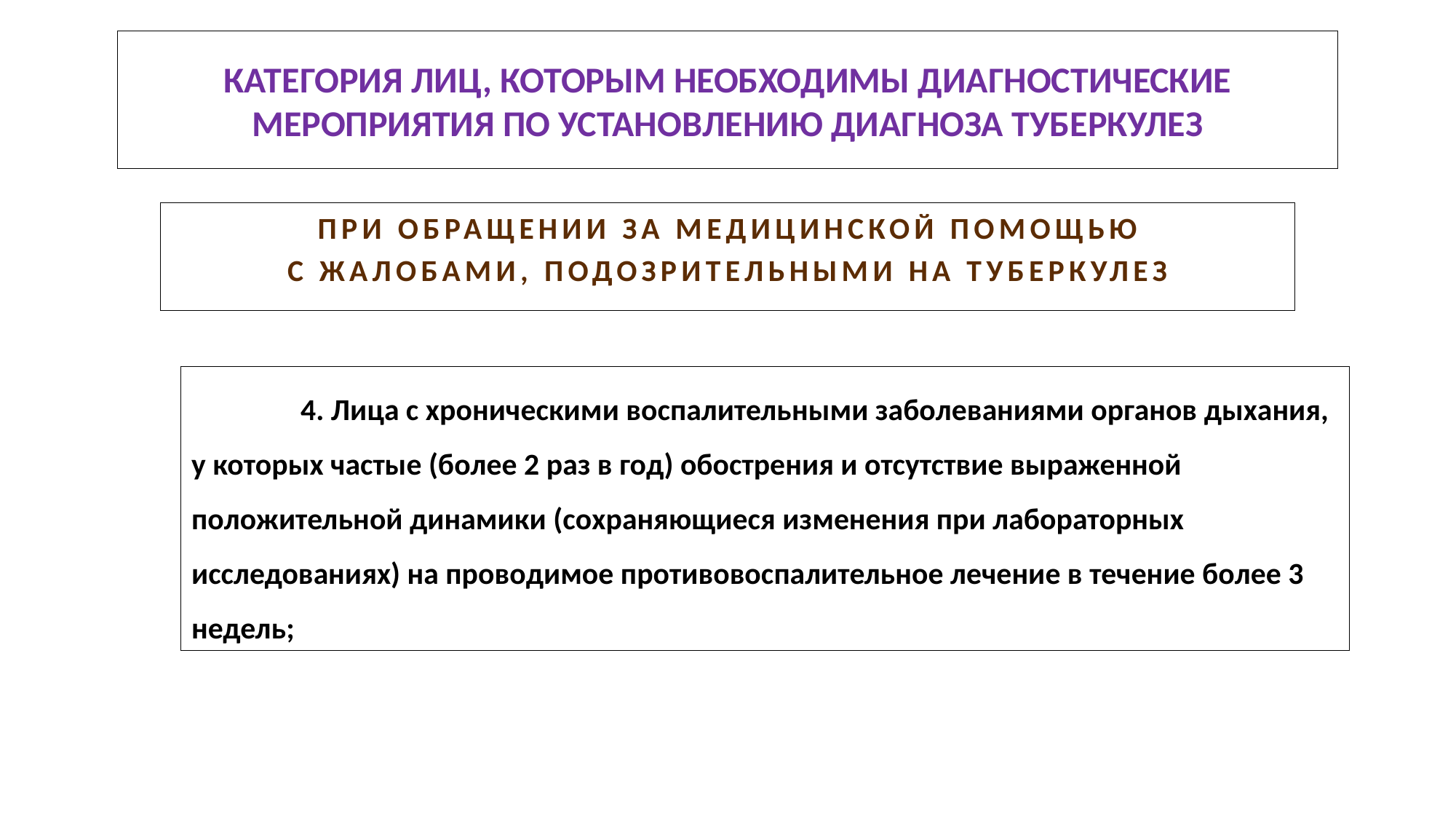

# КАТЕГОРИЯ ЛИЦ, КОТОРЫМ НЕОБХОДИМЫ ДИАГНОСТИЧЕСКИЕ МЕРОПРИЯТИЯ ПО УСТАНОВЛЕНИЮ ДИАГНОЗА ТУБЕРКУЛЕЗ
ПРИ ОБРАЩЕНИИ ЗА МЕДИЦИНСКОЙ ПОМОЩЬЮ
С ЖАЛОБАМИ, ПОДОЗРИТЕЛЬНЫМИ НА ТУБЕРКУЛЕЗ
	4. Лица с хроническими воспалительными заболеваниями органов дыхания, у которых частые (более 2 раз в год) обострения и отсутствие выраженной положительной динамики (сохраняющиеся изменения при лабораторных исследованиях) на проводимое противовоспалительное лечение в течение более 3 недель;